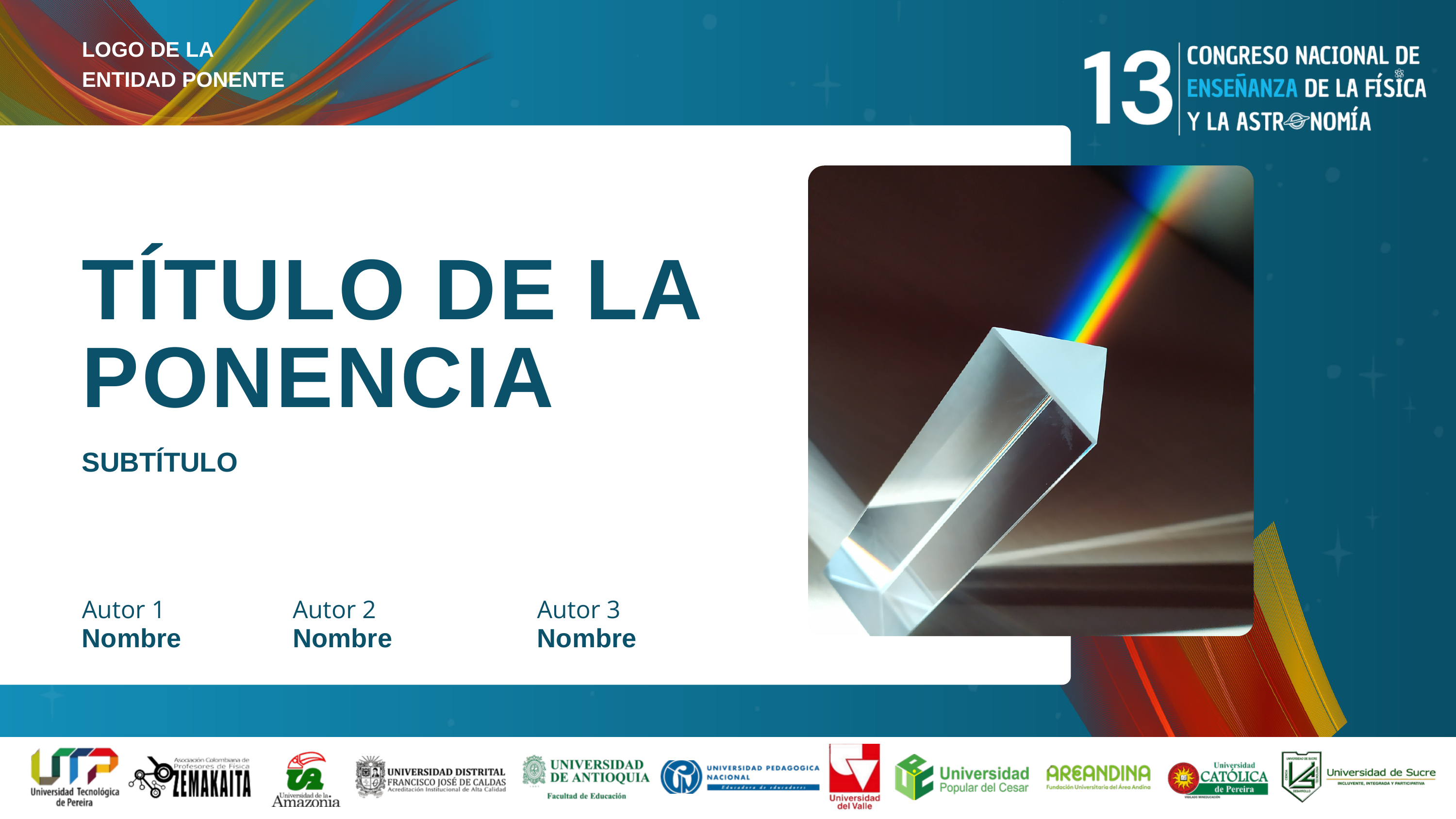

LOGO DE LA ENTIDAD PONENTE

TÍTULO DE LA PONENCIA
SUBTÍTULO

Autor 1
Autor 2
Autor 3
Nombre
Nombre
Nombre